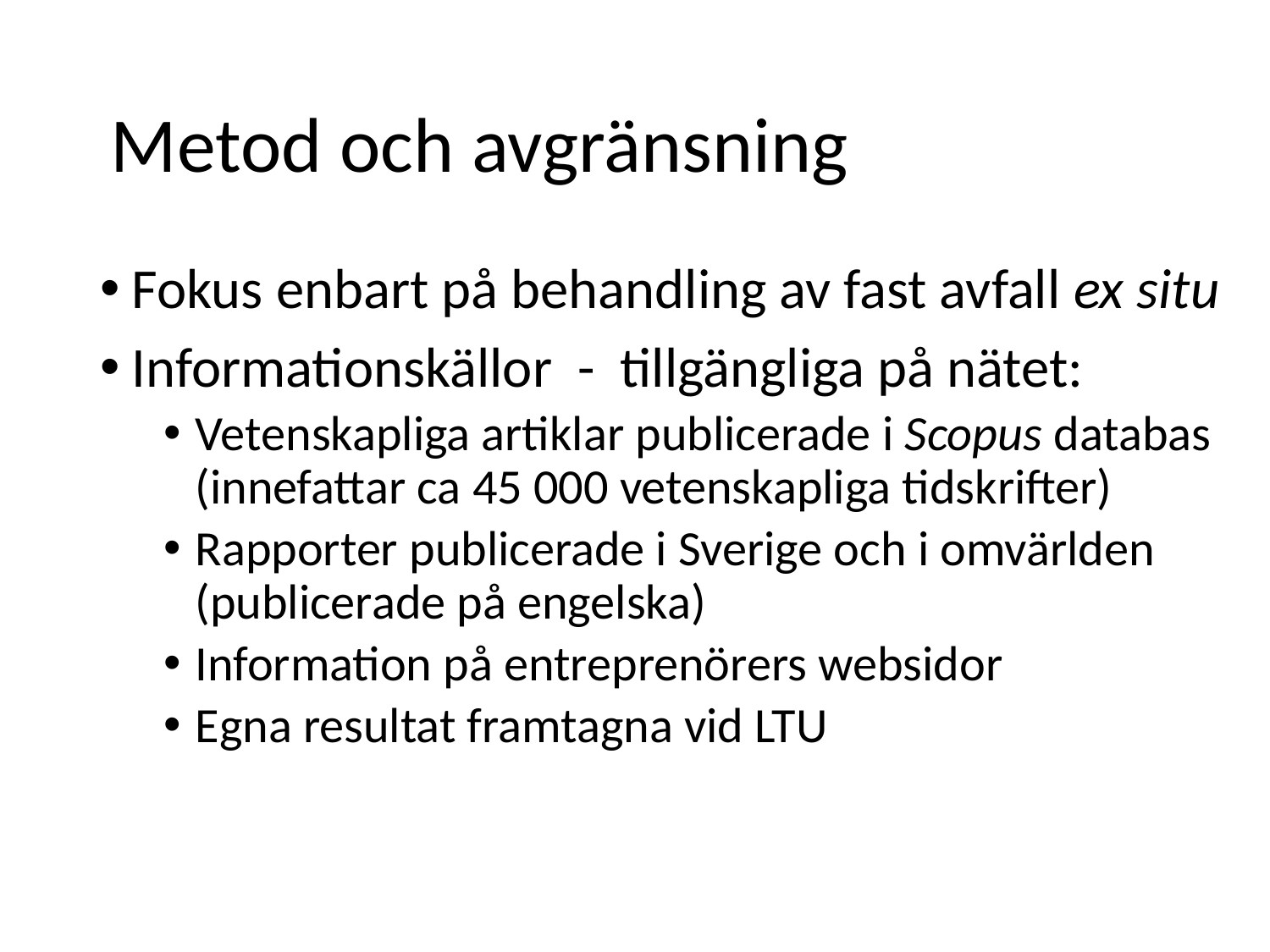

# Metod och avgränsning
Fokus enbart på behandling av fast avfall ex situ
Informationskällor  -  tillgängliga på nätet:
Vetenskapliga artiklar publicerade i Scopus databas (innefattar ca 45 000 vetenskapliga tidskrifter)
Rapporter publicerade i Sverige och i omvärlden (publicerade på engelska)
Information på entreprenörers websidor
Egna resultat framtagna vid LTU